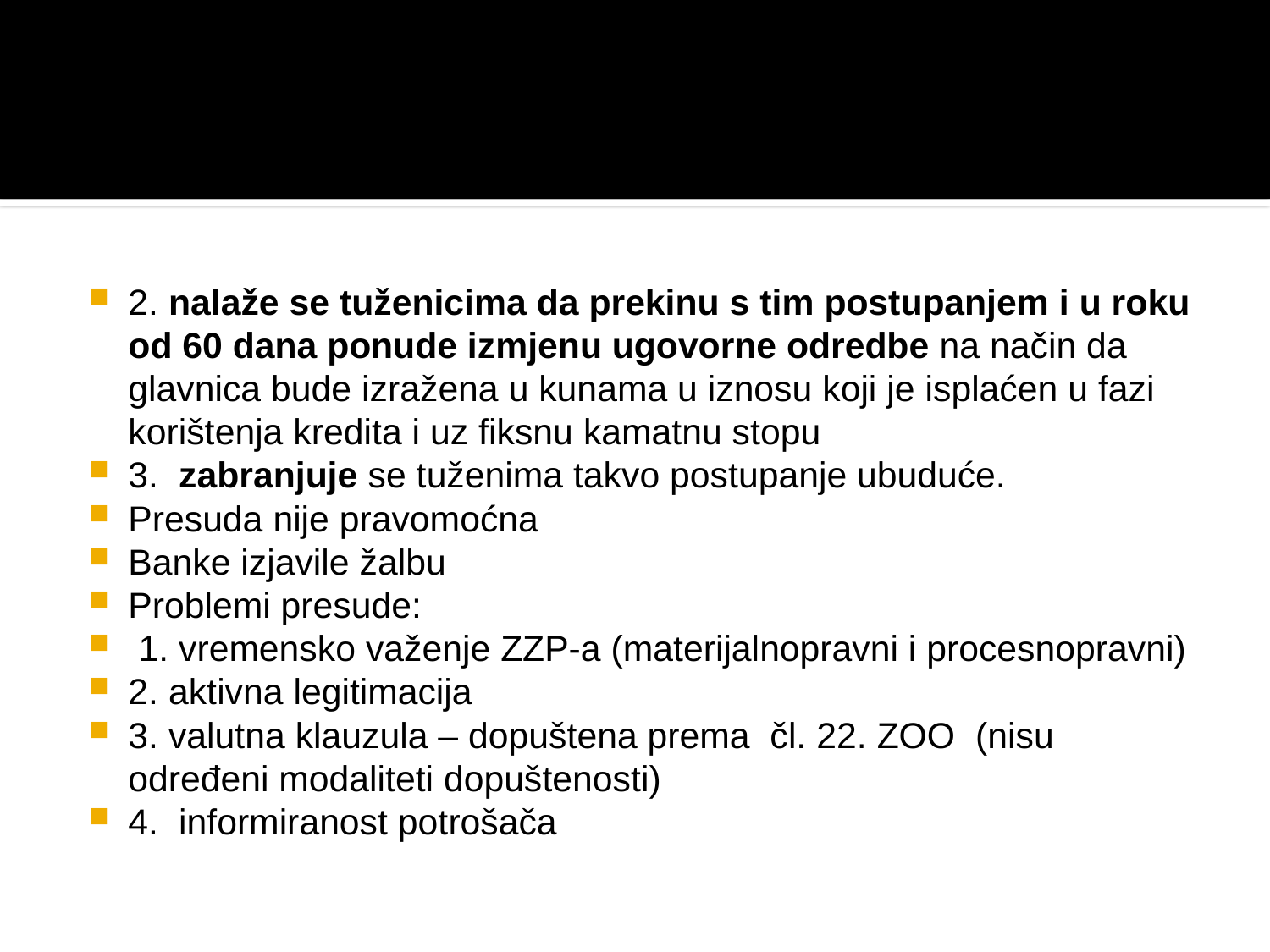

#
2. nalaže se tuženicima da prekinu s tim postupanjem i u roku od 60 dana ponude izmjenu ugovorne odredbe na način da glavnica bude izražena u kunama u iznosu koji je isplaćen u fazi korištenja kredita i uz fiksnu kamatnu stopu
3.  zabranjuje se tuženima takvo postupanje ubuduće.
Presuda nije pravomoćna
Banke izjavile žalbu
Problemi presude:
 1. vremensko važenje ZZP-a (materijalnopravni i procesnopravni)
2. aktivna legitimacija
3. valutna klauzula – dopuštena prema  čl. 22. ZOO  (nisu određeni modaliteti dopuštenosti)
4.  informiranost potrošača